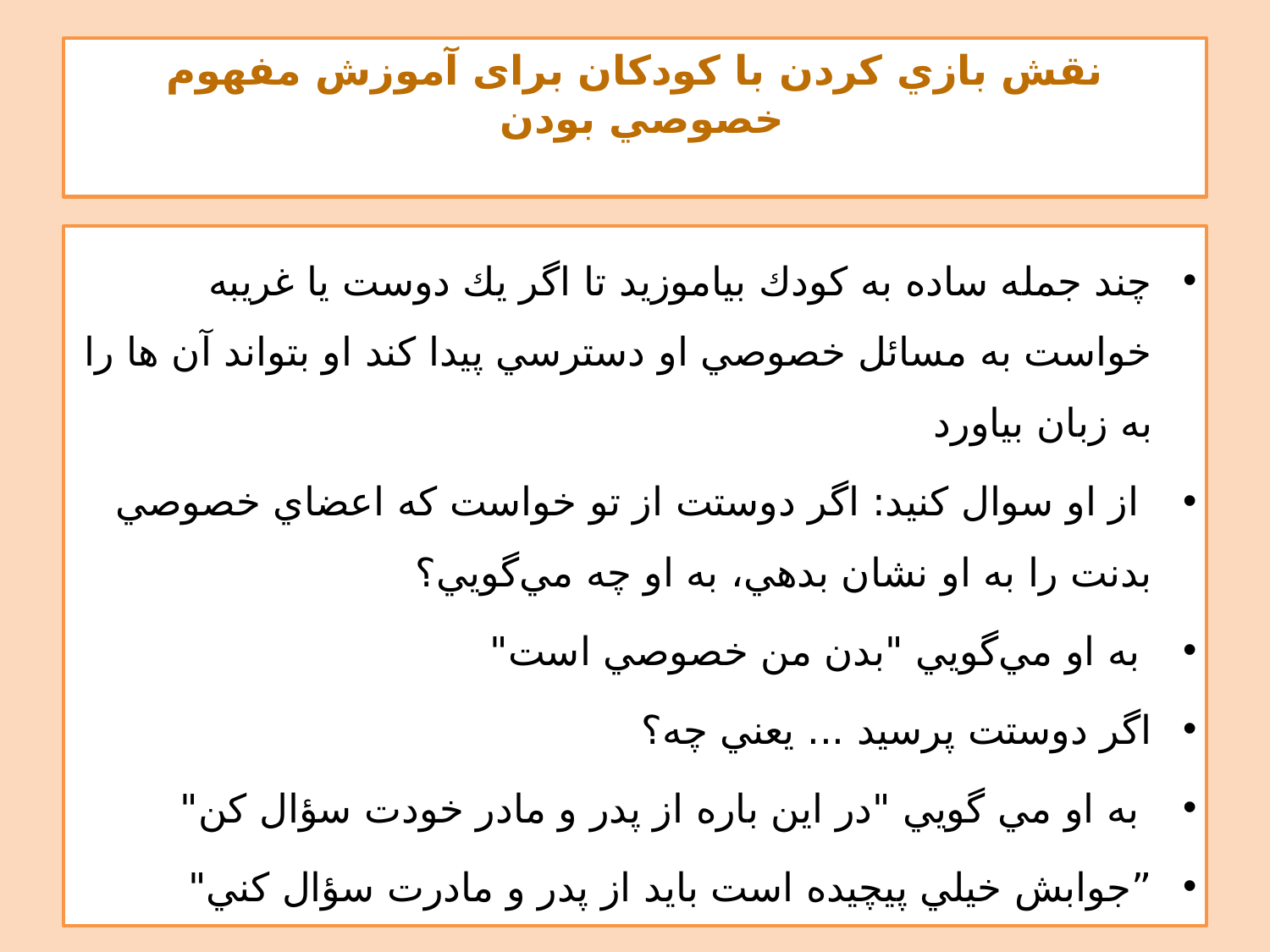

# نقش بازي کردن با کودکان برای آموزش مفهوم خصوصي بودن
چند جمله ساده به كودك بياموزيد تا اگر يك دوست يا غريبه خواست به مسائل خصوصي او دسترسي پيدا كند او بتواند آن ها را به زبان بياورد
 از او سوال کنید: اگر دوستت از تو خواست كه اعضاي خصوصي بدنت را به او نشان بدهي، به او چه مي‌گويي؟
 به او مي‌گويي "بدن من خصوصي است"
اگر دوستت پرسيد ... يعني چه؟
 به او مي گويي "در اين باره از پدر و مادر خودت سؤال كن"
”جوابش خيلي پيچيده است بايد از پدر و مادرت سؤال كني"

52